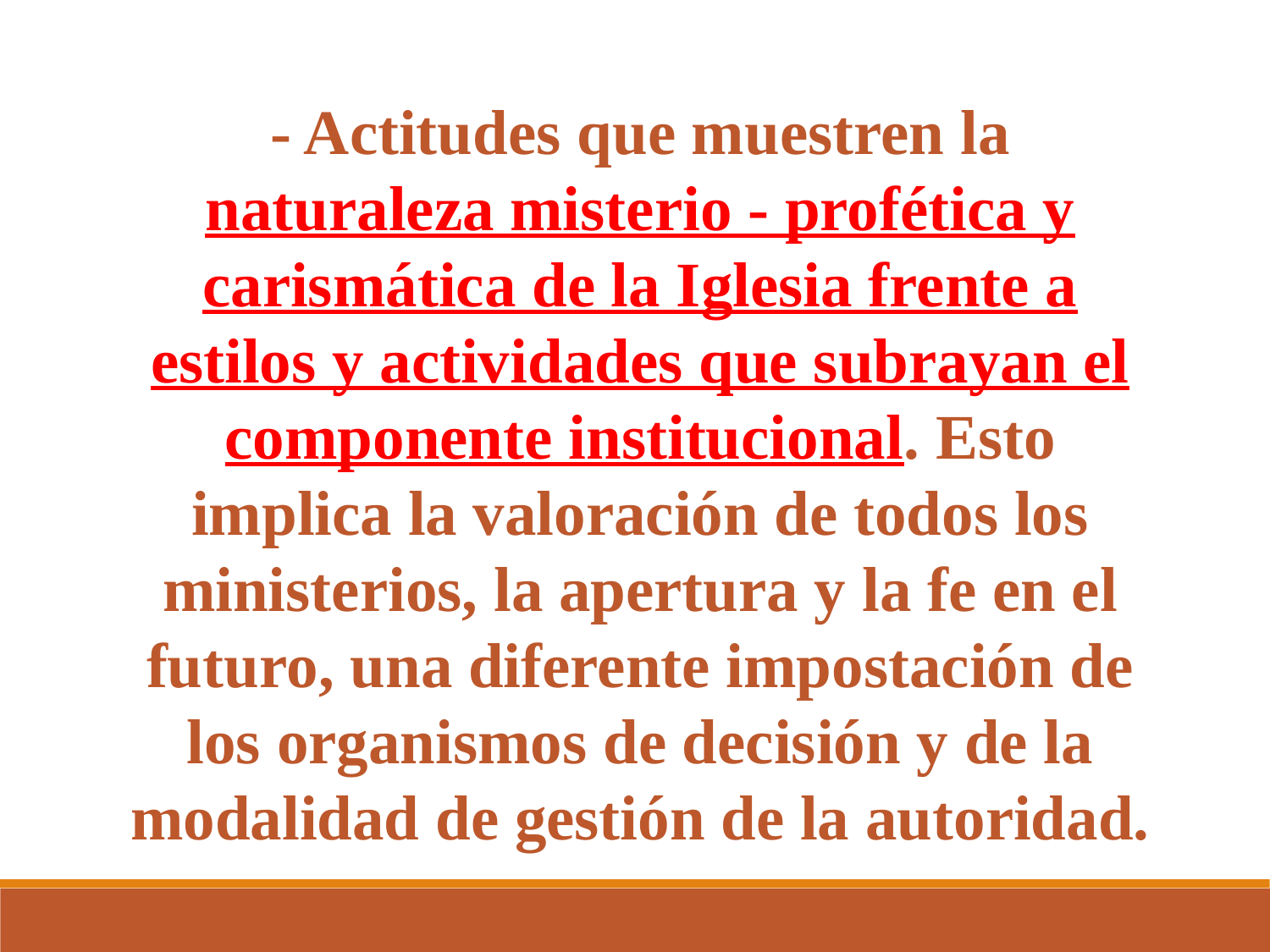

- Actitudes que muestren la naturaleza misterio - profética y carismática de la Iglesia frente a estilos y actividades que subrayan el componente institucional. Esto implica la valoración de todos los ministerios, la apertura y la fe en el futuro, una diferente impostación de los organismos de decisión y de la modalidad de gestión de la autoridad.